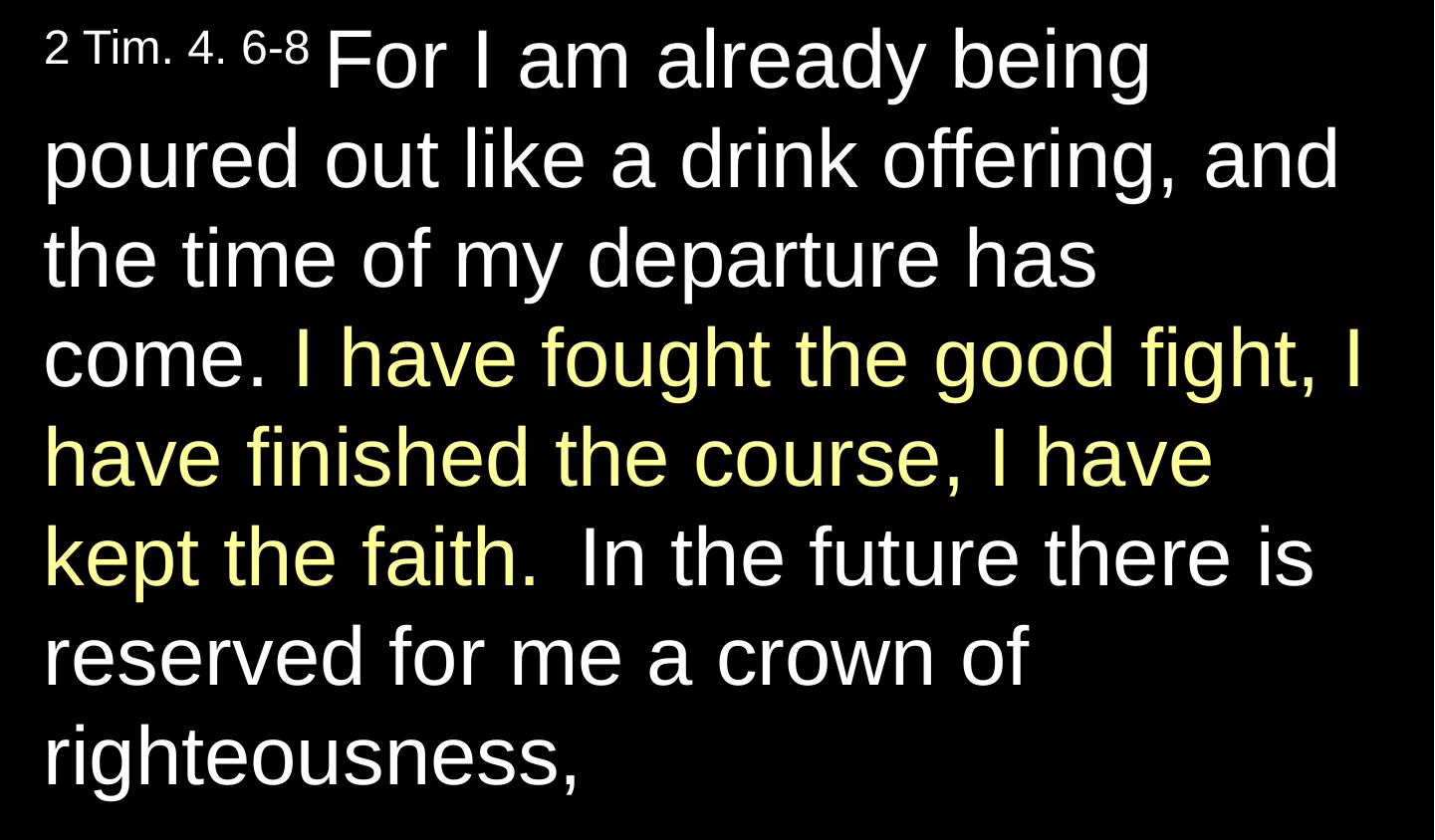

2 Tim. 4. 6-8 For I am already being poured out like a drink offering, and the time of my departure has come. I have fought the good fight, I have finished the course, I have kept the faith.  In the future there is reserved for me a crown of righteousness,